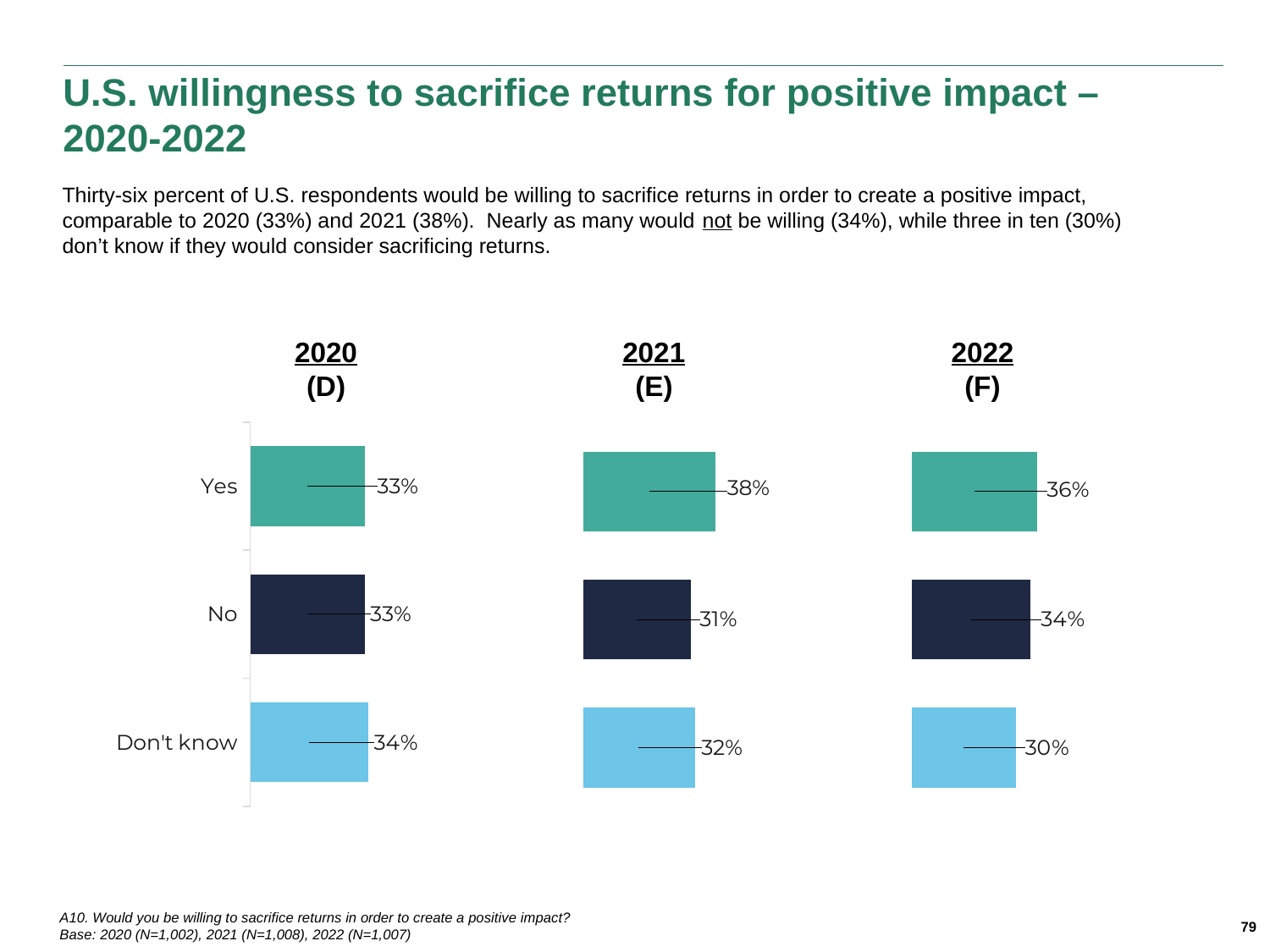

U.S. willingness to sacrifice returns for positive impact – 2020-2022
Thirty-six percent of U.S. respondents would be willing to sacrifice returns in order to create a positive impact, comparable to 2020 (33%) and 2021 (38%).  Nearly as many would not be willing (34%), while three in ten (30%) don’t know if they would consider sacrificing returns.
2020
(D)
2021
(E)
2022
(F)

### Chart

| Category | U.S. | Series 2 | Series 3 |
|---|---|---|---|
| Don't know | 0.34 | None | None |
| No | 0.33 | None | None |
| Yes | 0.33 | None | None |

### Chart

| Category | Germany | Series 2 | Series 3 |
|---|---|---|---|
| Don't know | 0.32 | None | None |
| No | 0.31 | None | None |
| Yes | 0.38 | None | None |

### Chart

| Category | Germany | Series 2 | Series 3 |
|---|---|---|---|
| Don't know | 0.3 | None | None |
| No | 0.34 | None | None |
| Yes | 0.36 | None | None |
A10. Would you be willing to sacrifice returns in order to create a positive impact?
Base: 2020 (N=1,002), 2021 (N=1,008), 2022 (N=1,007)
79